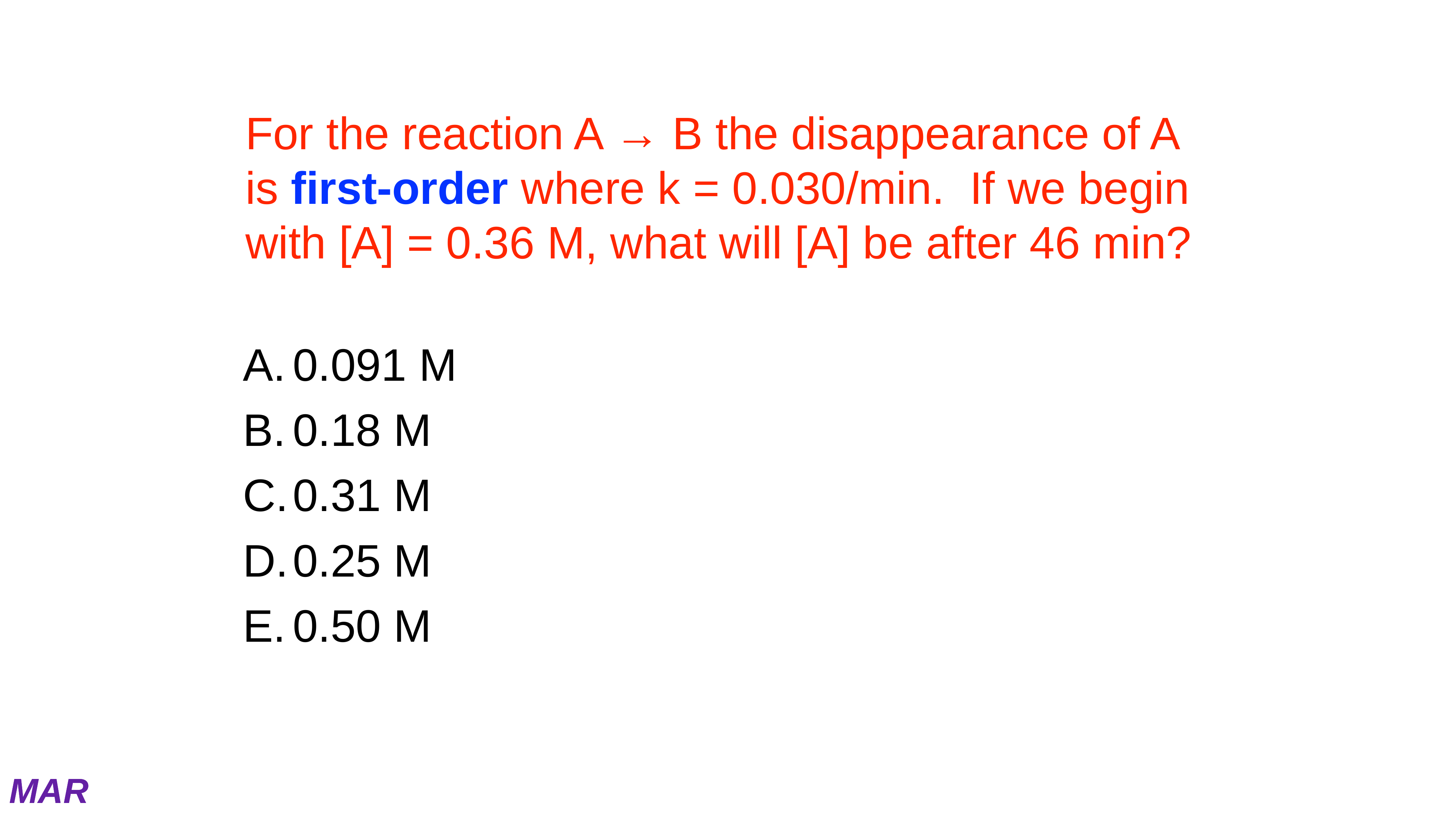

# For the reaction A → B the disappearance of A is first-order where k = 0.030/min.  If we begin with [A] = 0.36 M, what will [A] be after 46 min?
0.091 M
0.18 M
0.31 M
0.25 M
0.50 M
MAR
Enter your response on
your i>Clicker now!
Answer = A, 0.091 M

Use: ln (A/A0) = -kt
solve for A

ln (A/0.36 M) = -0.030 min-1 *46 min
ln (A/0.36 M) = -1.38
(A/0.36 M) = 0.251579
A = 0.36 M * 0.251579
A = 0.091 M